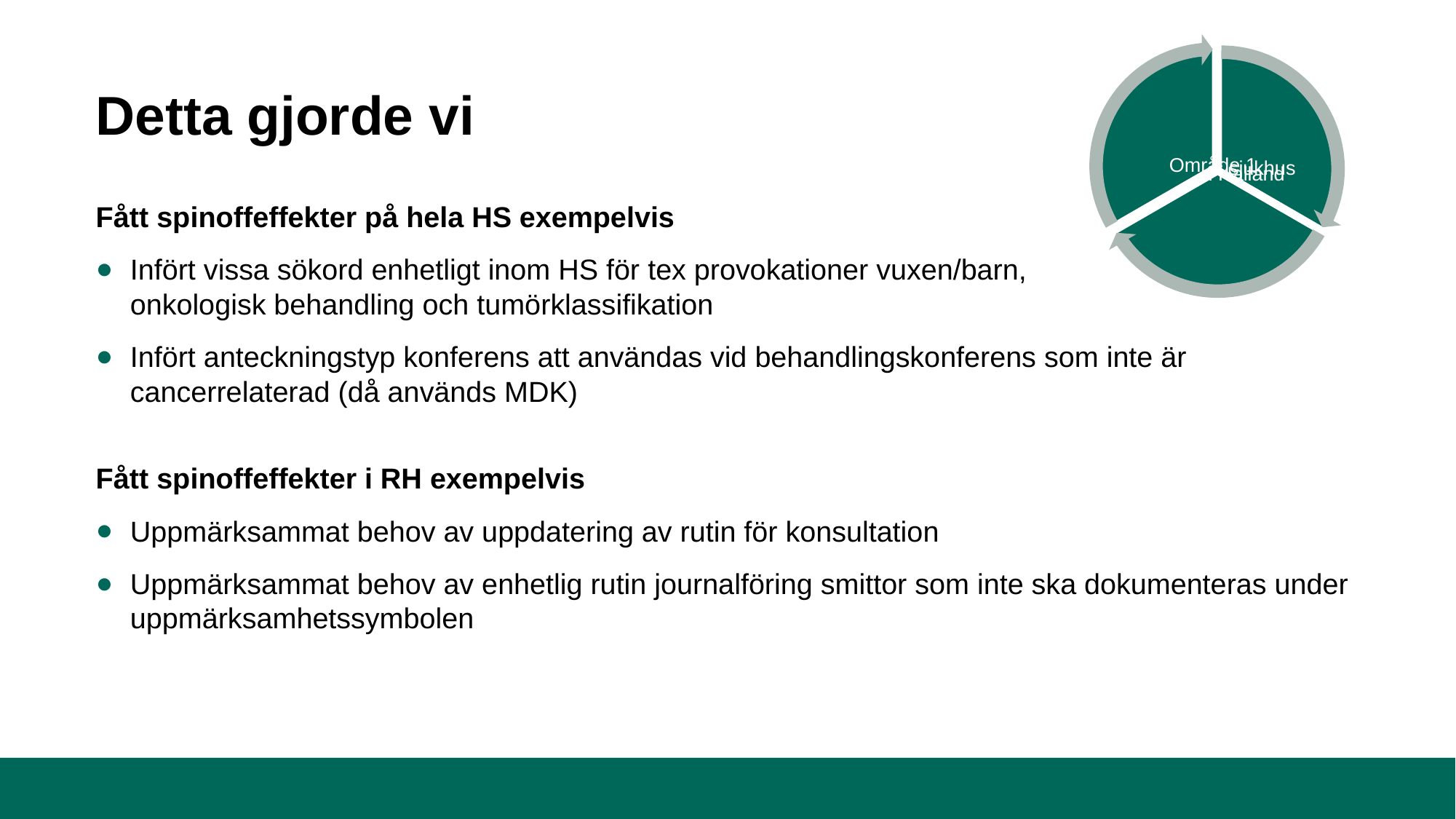

Hallands sjukhus
Region Halland
Område 1
# Detta gjorde vi
Fått spinoffeffekter på hela HS exempelvis
Infört vissa sökord enhetligt inom HS för tex provokationer vuxen/barn,
onkologisk behandling och tumörklassifikation
Infört anteckningstyp konferens att användas vid behandlingskonferens som inte är cancerrelaterad (då används MDK)
Fått spinoffeffekter i RH exempelvis
Uppmärksammat behov av uppdatering av rutin för konsultation
Uppmärksammat behov av enhetlig rutin journalföring smittor som inte ska dokumenteras under uppmärksamhetssymbolen